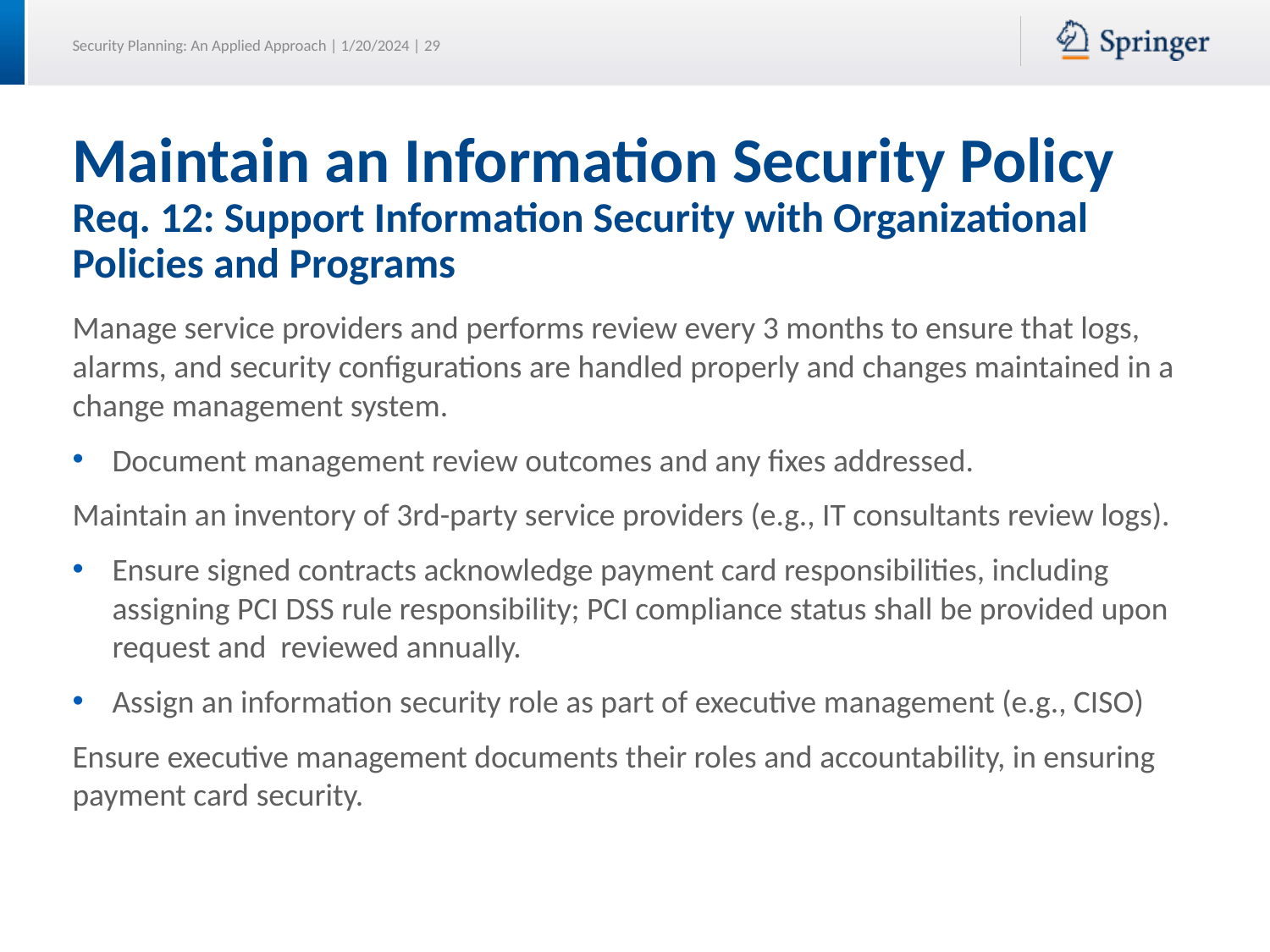

# Maintain an Information Security Policy Req. 12: Support Information Security with Organizational Policies and Programs
Manage service providers and performs review every 3 months to ensure that logs, alarms, and security configurations are handled properly and changes maintained in a change management system.
Document management review outcomes and any fixes addressed.
Maintain an inventory of 3rd-party service providers (e.g., IT consultants review logs).
Ensure signed contracts acknowledge payment card responsibilities, including assigning PCI DSS rule responsibility; PCI compliance status shall be provided upon request and  reviewed annually.
Assign an information security role as part of executive management (e.g., CISO)
Ensure executive management documents their roles and accountability, in ensuring payment card security.